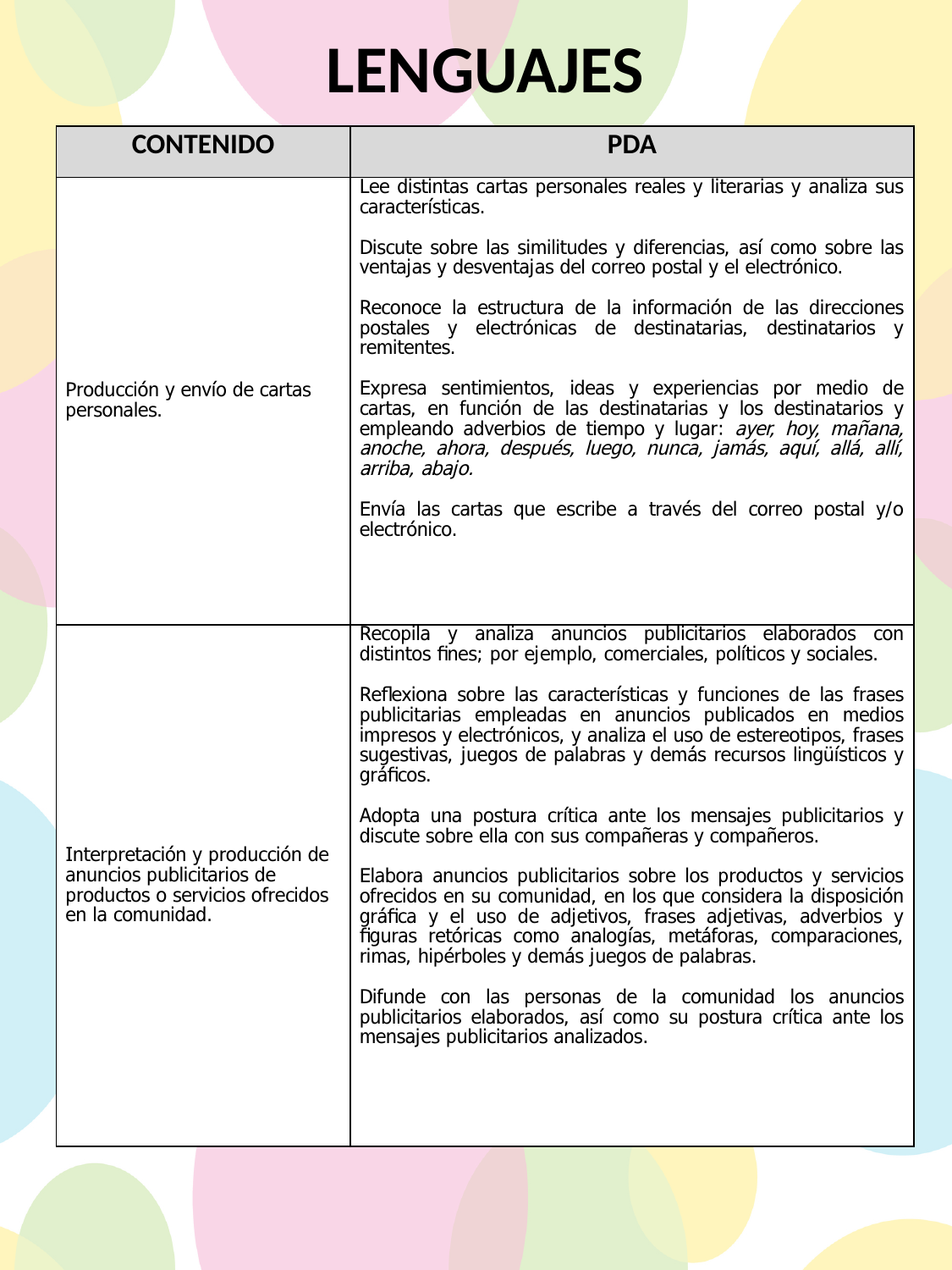

LENGUAJES
| CONTENIDO | PDA |
| --- | --- |
| Producción y envío de cartas personales. | Lee distintas cartas personales reales y literarias y analiza sus características.   Discute sobre las similitudes y diferencias, así como sobre las ventajas y desventajas del correo postal y el electrónico.   Reconoce la estructura de la información de las direcciones postales y electrónicas de destinatarias, destinatarios y remitentes.   Expresa sentimientos, ideas y experiencias por medio de cartas, en función de las destinatarias y los destinatarios y empleando adverbios de tiempo y lugar: ayer, hoy, mañana, anoche, ahora, después, luego, nunca, jamás, aquí, allá, allí, arriba, abajo.   Envía las cartas que escribe a través del correo postal y/o electrónico. |
| Interpretación y producción de anuncios publicitarios de productos o servicios ofrecidos en la comunidad. | Recopila y analiza anuncios publicitarios elaborados con distintos fines; por ejemplo, comerciales, políticos y sociales.   Reflexiona sobre las características y funciones de las frases publicitarias empleadas en anuncios publicados en medios impresos y electrónicos, y analiza el uso de estereotipos, frases sugestivas, juegos de palabras y demás recursos lingüísticos y gráficos.   Adopta una postura crítica ante los mensajes publicitarios y discute sobre ella con sus compañeras y compañeros.   Elabora anuncios publicitarios sobre los productos y servicios ofrecidos en su comunidad, en los que considera la disposición gráfica y el uso de adjetivos, frases adjetivas, adverbios y figuras retóricas como analogías, metáforas, comparaciones, rimas, hipérboles y demás juegos de palabras.   Difunde con las personas de la comunidad los anuncios publicitarios elaborados, así como su postura crítica ante los mensajes publicitarios analizados. |